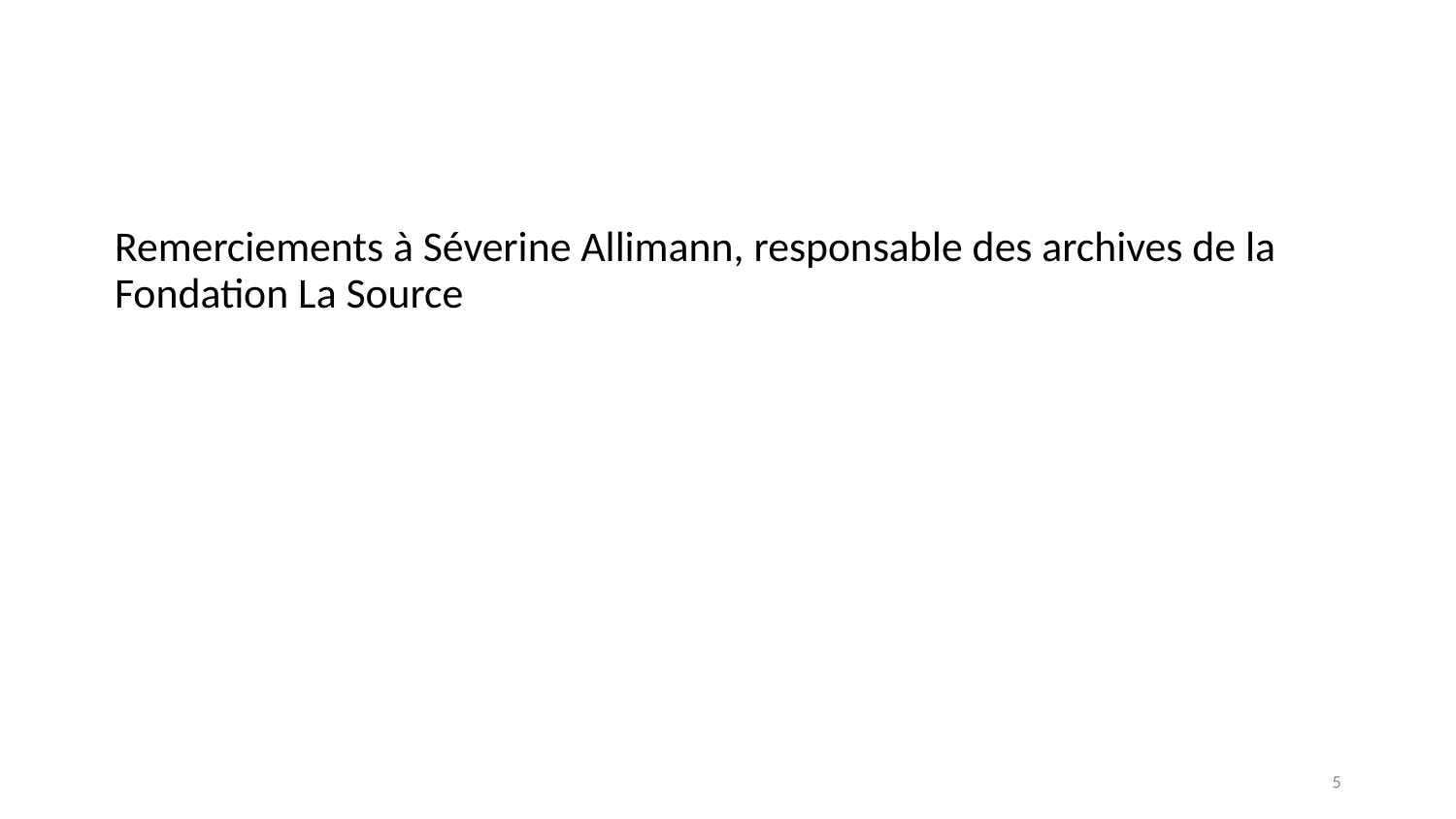

Remerciements à Séverine Allimann, responsable des archives de la Fondation La Source
5